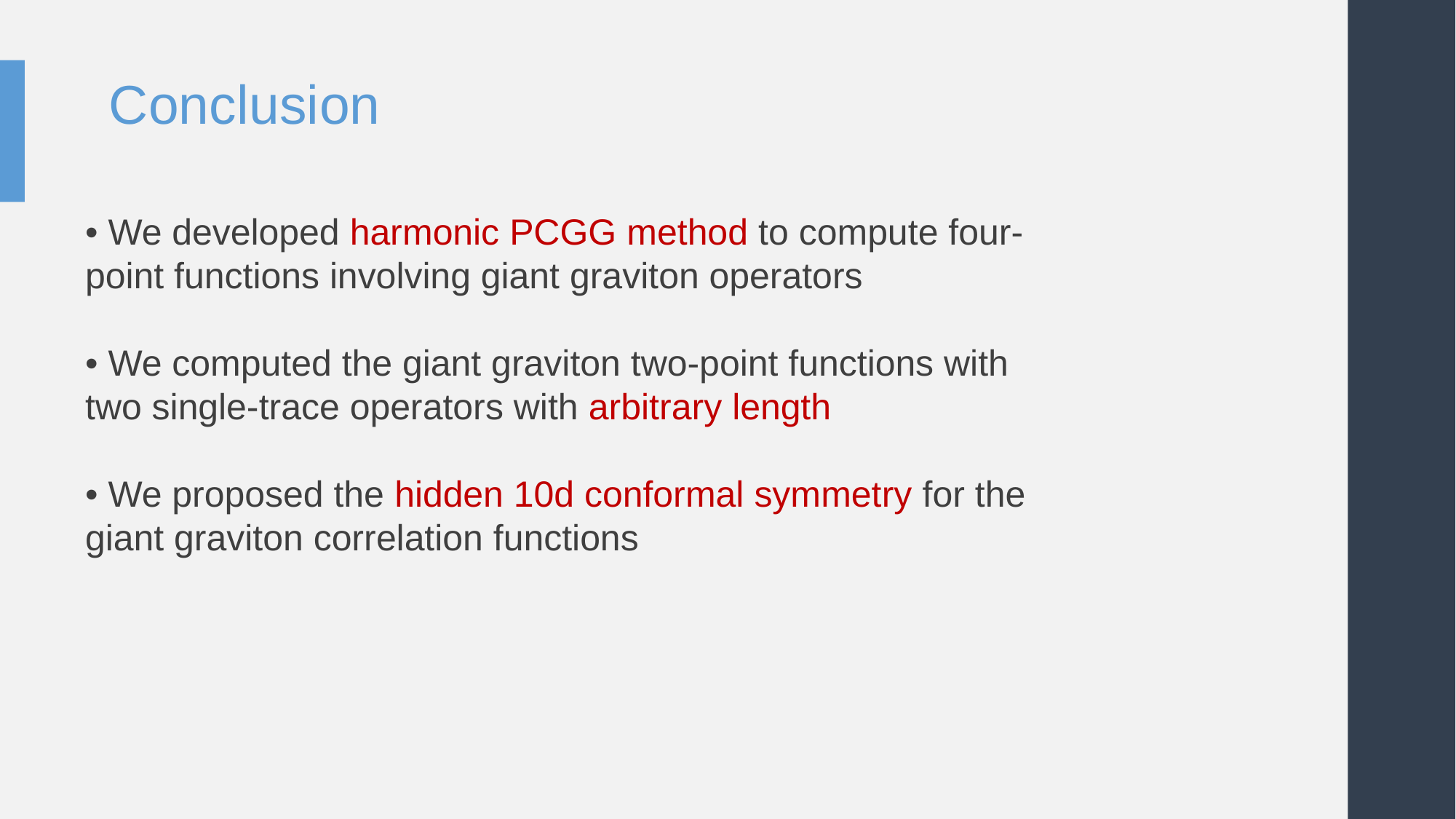

Conclusion
• We developed harmonic PCGG method to compute four-
point functions involving giant graviton operators

• We computed the giant graviton two-point functions with
two single-trace operators with arbitrary length

• We proposed the hidden 10d conformal symmetry for the
giant graviton correlation functions
24